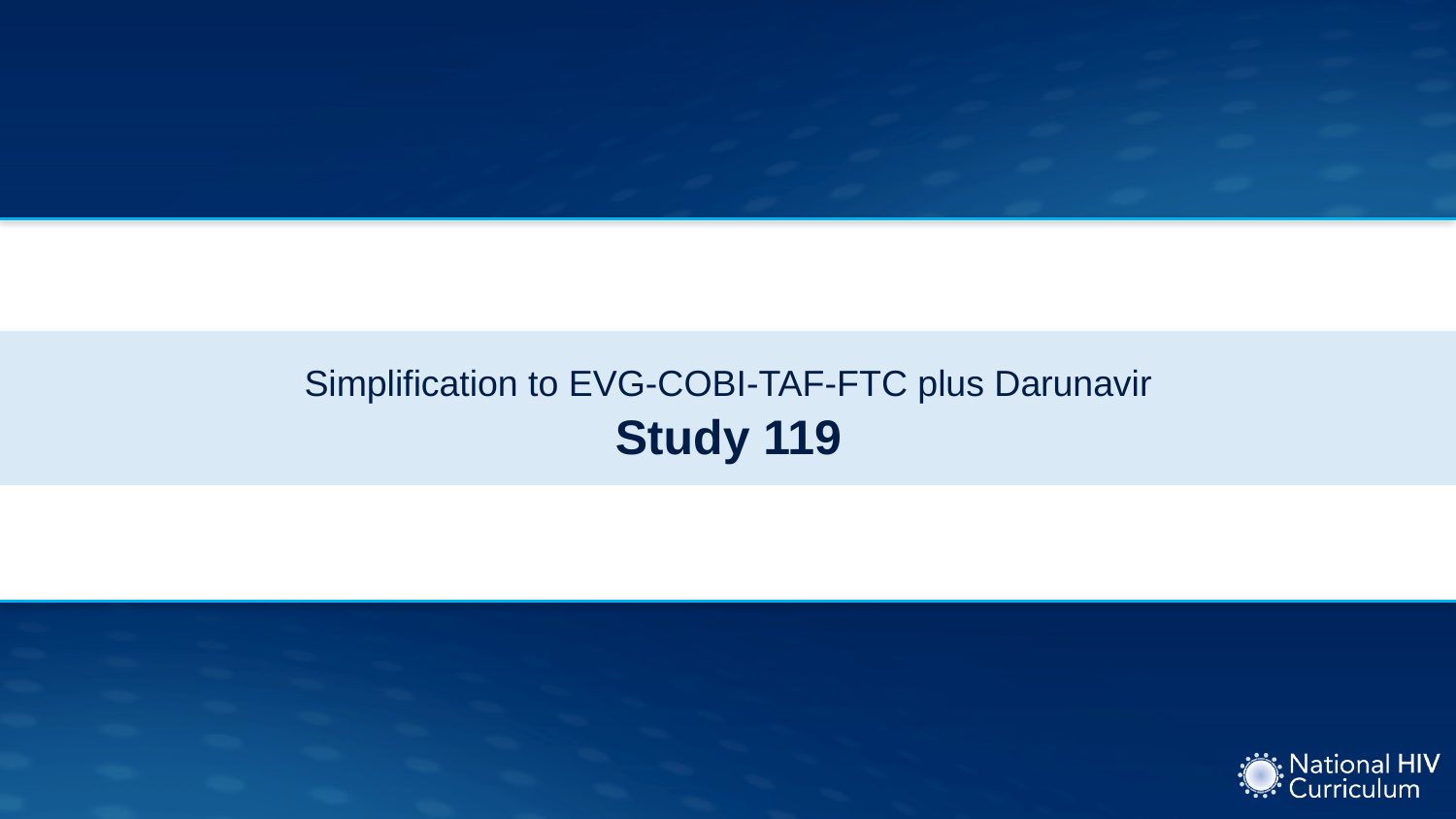

# Simplification to EVG-COBI-TAF-FTC plus Darunavir Study 119